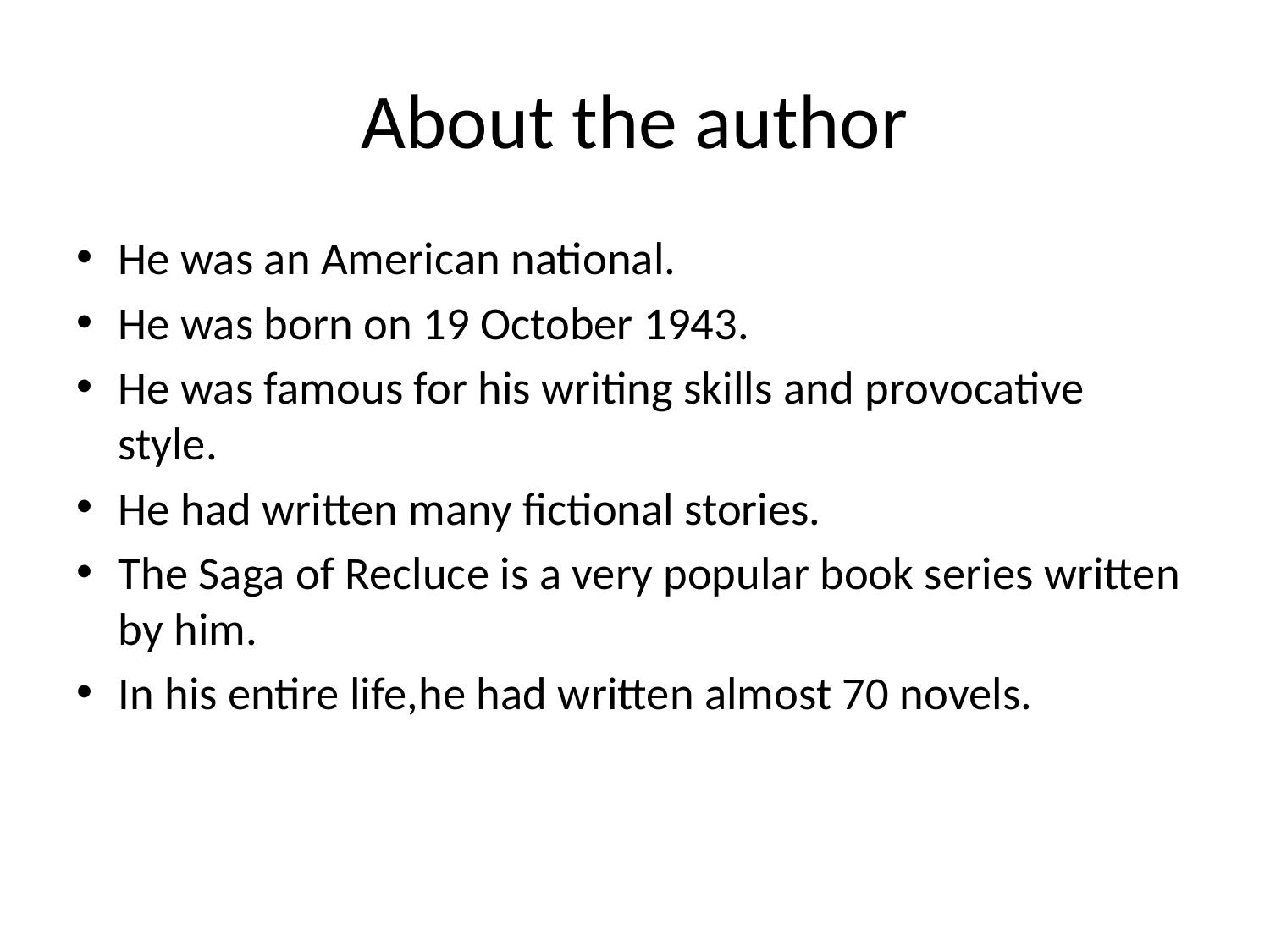

# About the author
He was an American national.
He was born on 19 October 1943.
He was famous for his writing skills and provocative style.
He had written many fictional stories.
The Saga of Recluce is a very popular book series written by him.
In his entire life,he had written almost 70 novels.